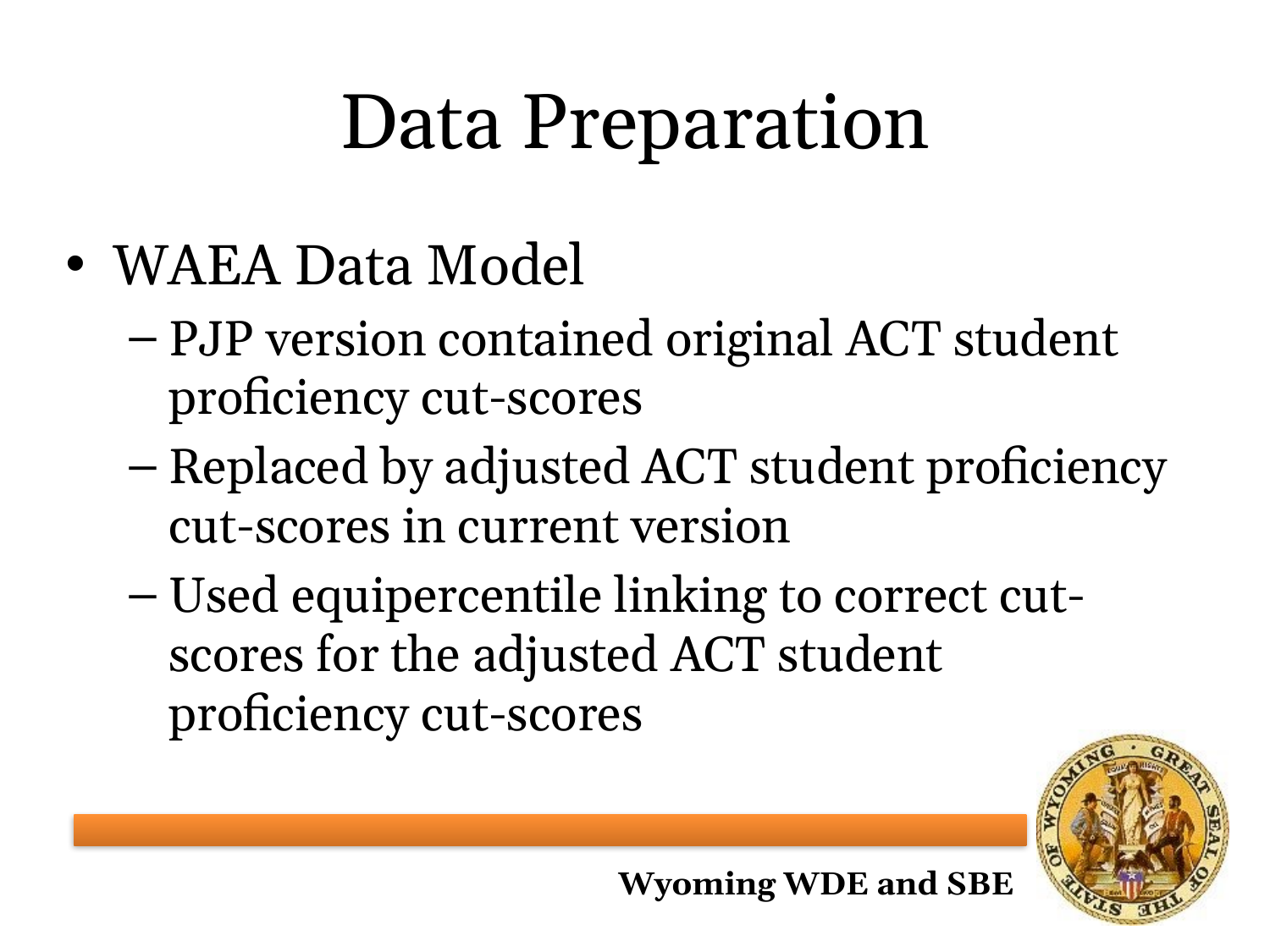

# Data Preparation
WAEA Data Model
PJP version contained original ACT student proficiency cut-scores
Replaced by adjusted ACT student proficiency cut-scores in current version
Used equipercentile linking to correct cut-scores for the adjusted ACT student proficiency cut-scores